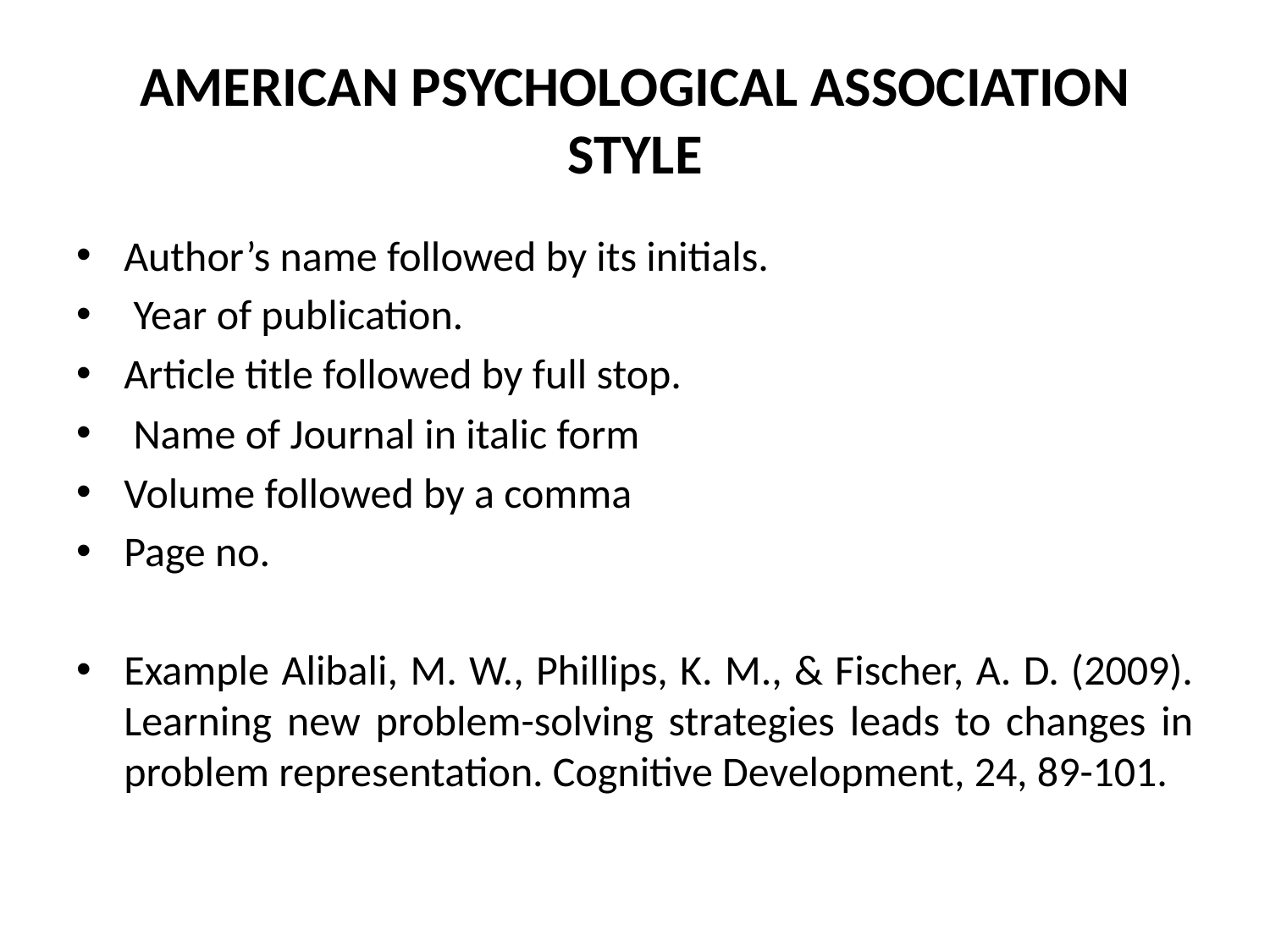

# AMERICAN PSYCHOLOGICAL ASSOCIATION STYLE
Author’s name followed by its initials.
 Year of publication.
Article title followed by full stop.
 Name of Journal in italic form
Volume followed by a comma
Page no.

Example Alibali, M. W., Phillips, K. M., & Fischer, A. D. (2009). Learning new problem-solving strategies leads to changes in problem representation. Cognitive Development, 24, 89-101.